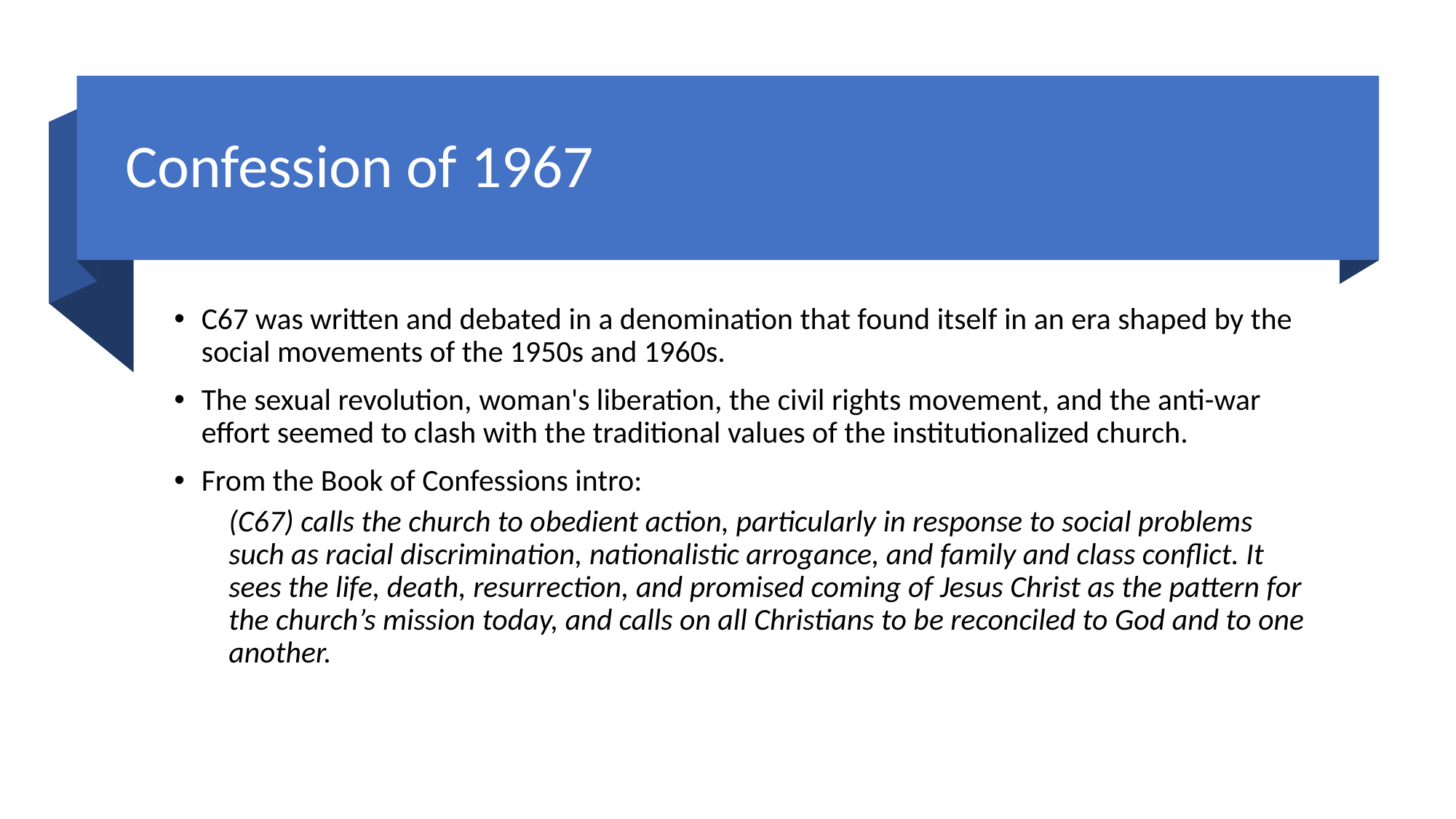

# Confession of 1967

C67 was written and debated in a denomination that found itself in an era shaped by the social movements of the 1950s and 1960s.
The sexual revolution, woman's liberation, the civil rights movement, and the anti-war effort seemed to clash with the traditional values of the institutionalized church.
From the Book of Confessions intro:
(C67) calls the church to obedient action, particularly in response to social problems such as racial discrimination, nationalistic arrogance, and family and class conflict. It sees the life, death, resurrection, and promised coming of Jesus Christ as the pattern for the church’s mission today, and calls on all Christians to be reconciled to God and to one another.